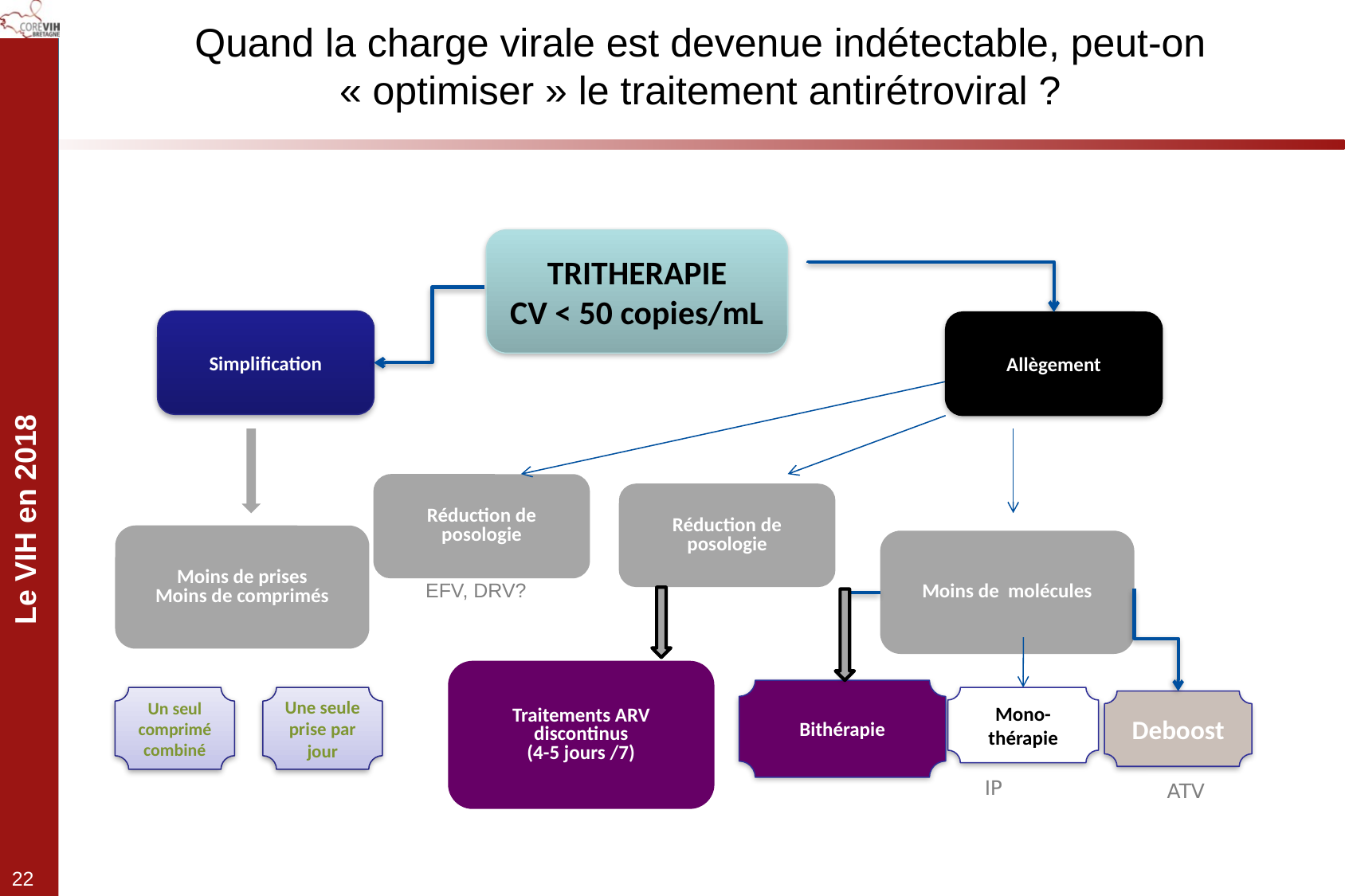

Quand la charge virale est devenue indétectable, peut-on « optimiser » le traitement antirétroviral ?
TRITHERAPIE
CV < 50 copies/mL
Simplification
Allègement
Réduction de posologie
EFV, DRV?
Réduction de posologie

Traitements ARV discontinus
(4-5 jours /7)

Moins de prises
Moins de comprimés
Un seul comprimé combiné
Une seule prise par jour
Moins de  molécules

Bithérapie
Mono-thérapie
Deboost
IP
ATV